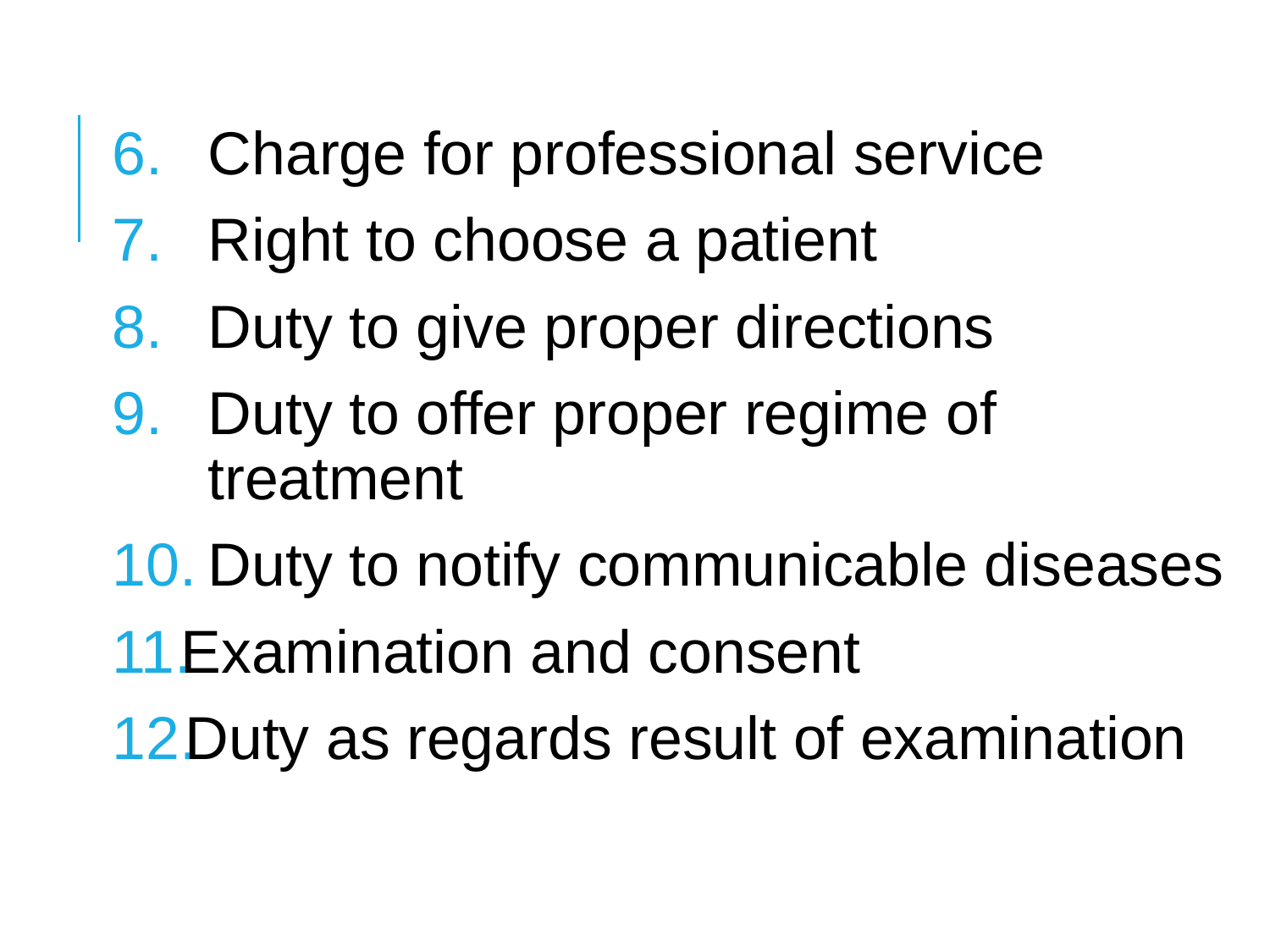

Charge for professional service
Right to choose a patient
Duty to give proper directions
Duty to offer proper regime of treatment
Duty to notify communicable diseases
Examination and consent
Duty as regards result of examination